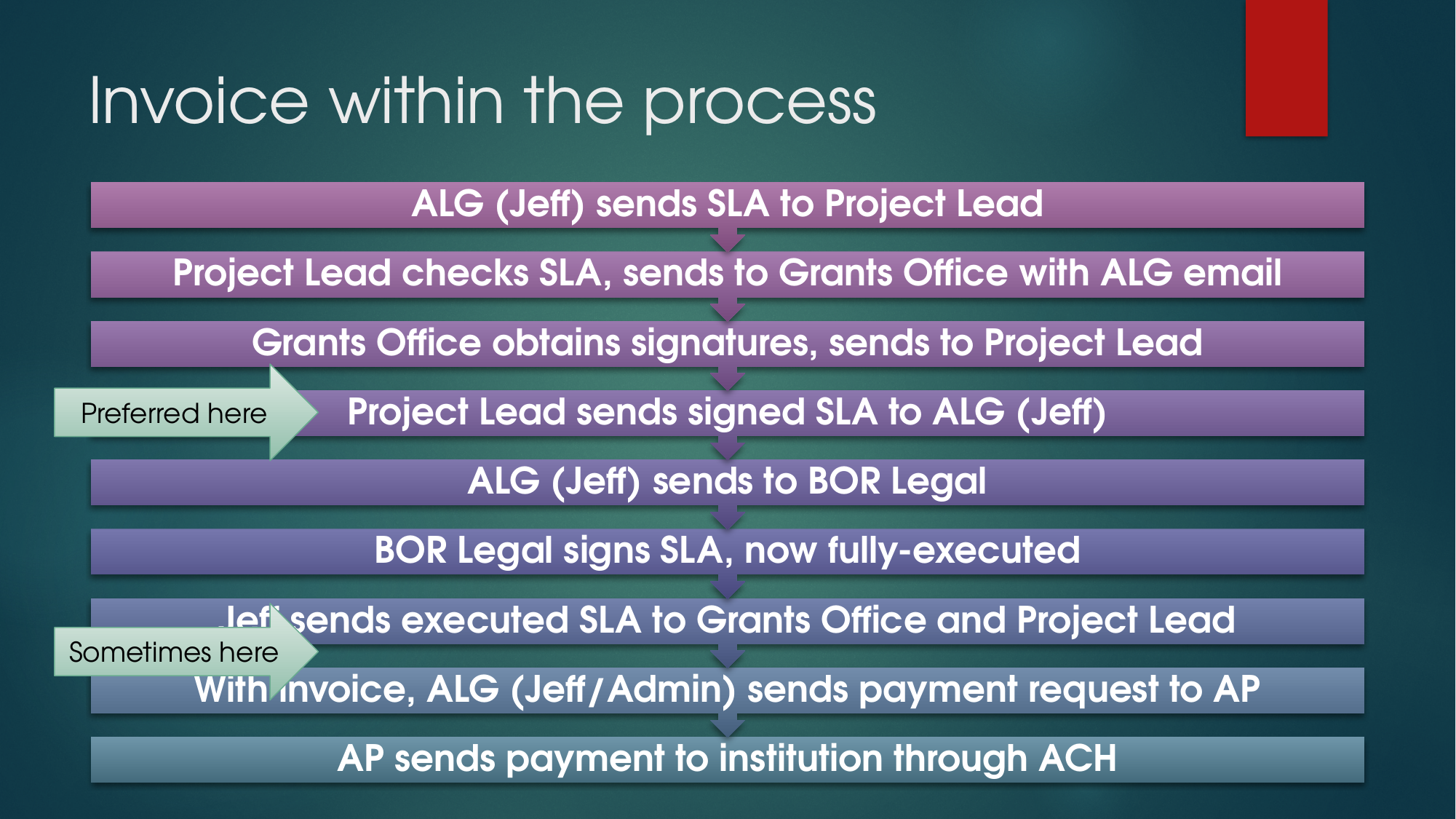

# Invoice within the process
AP sends payment to institution through ACH
With invoice, ALG (Jeff/Admin) sends payment request to AP
Jeff sends executed SLA to Grants Office and Project Lead
BOR Legal signs SLA, now fully-executed
ALG (Jeff) sends to BOR Legal
Project Lead sends signed SLA to ALG (Jeff)
Grants Office obtains signatures, sends to Project Lead
Project Lead checks SLA, sends to Grants Office with ALG email
ALG (Jeff) sends SLA to Project Lead
Preferred here
Sometimes here